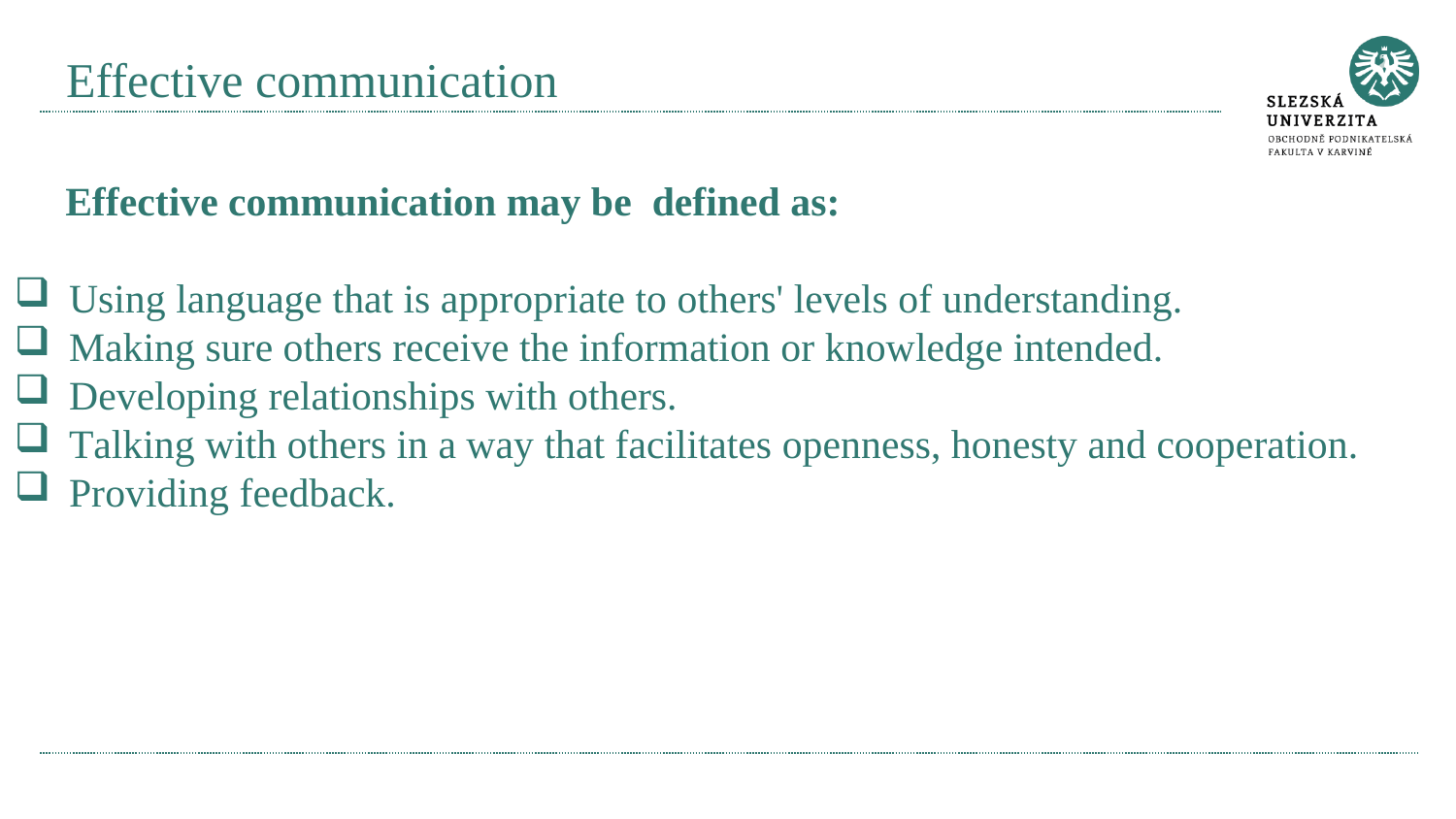

# Effective communication
     Effective communication may be  defined as:

Using language that is appropriate to others' levels of understanding.
Making sure others receive the information or knowledge intended.
Developing relationships with others.
Talking with others in a way that facilitates openness, honesty and cooperation.
Providing feedback.